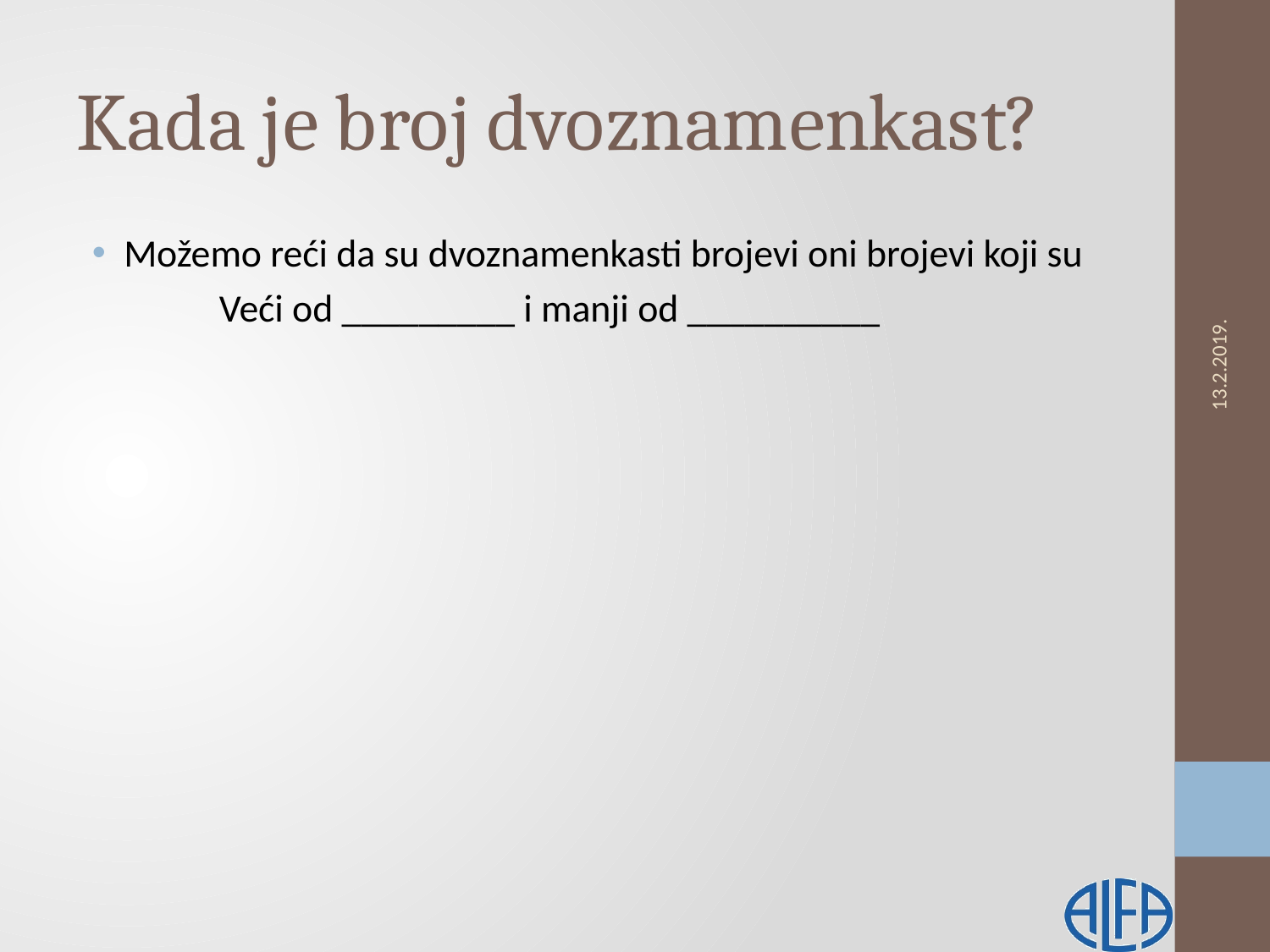

# Kada je broj dvoznamenkast?
Možemo reći da su dvoznamenkasti brojevi oni brojevi koji su
	Veći od _________ i manji od __________
13.2.2019.